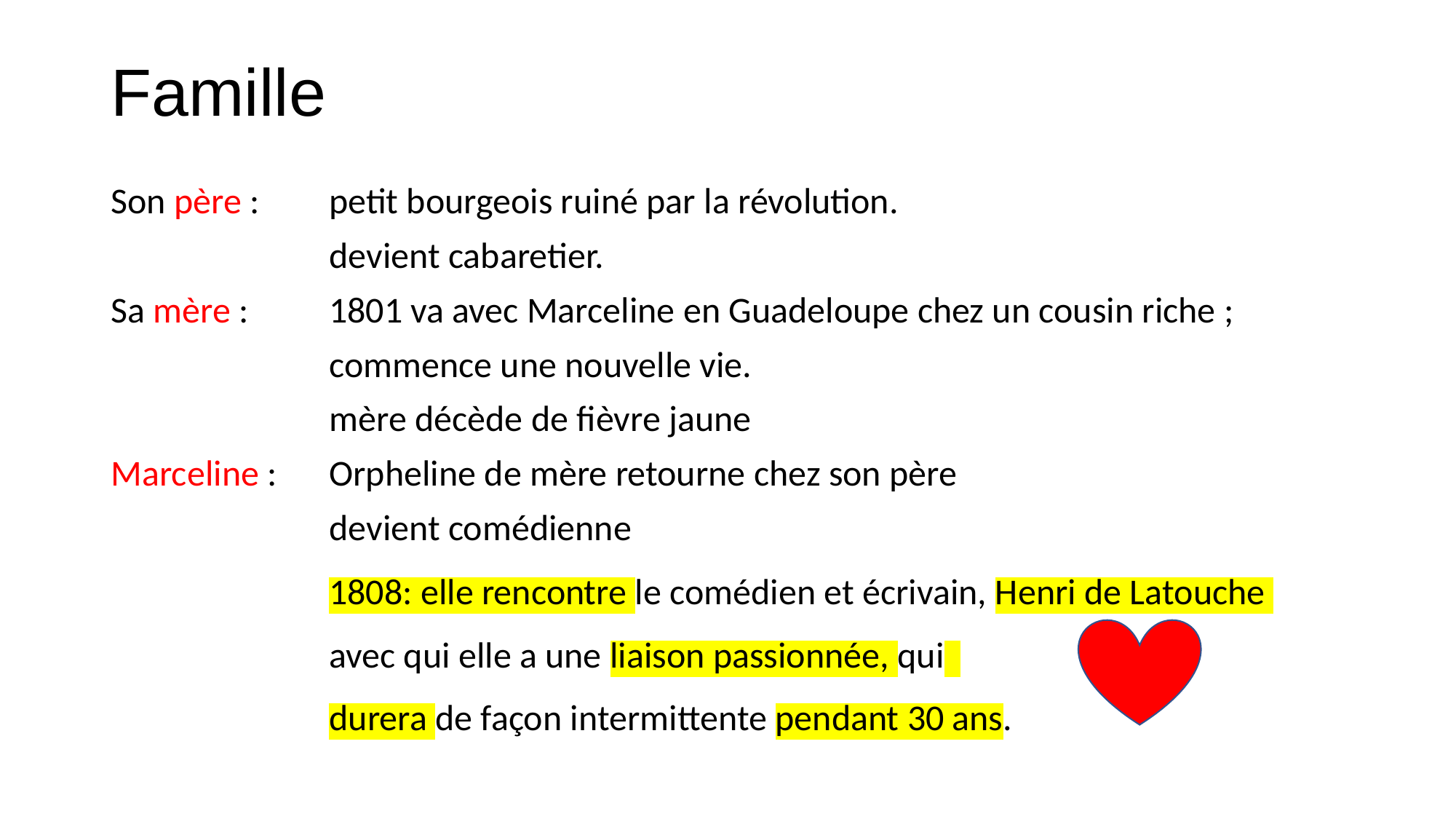

# Famille
Son père : 	petit bourgeois ruiné par la révolution.
		devient cabaretier.
Sa mère : 	1801 va avec Marceline en Guadeloupe chez un cousin riche ;
		commence une nouvelle vie.
		mère décède de fièvre jaune
Marceline : 	Orpheline de mère retourne chez son père
		devient comédienne
		1808: elle rencontre le comédien et écrivain, Henri de Latouche
             		avec qui elle a une liaison passionnée, qui
		durera de façon intermittente pendant 30 ans.